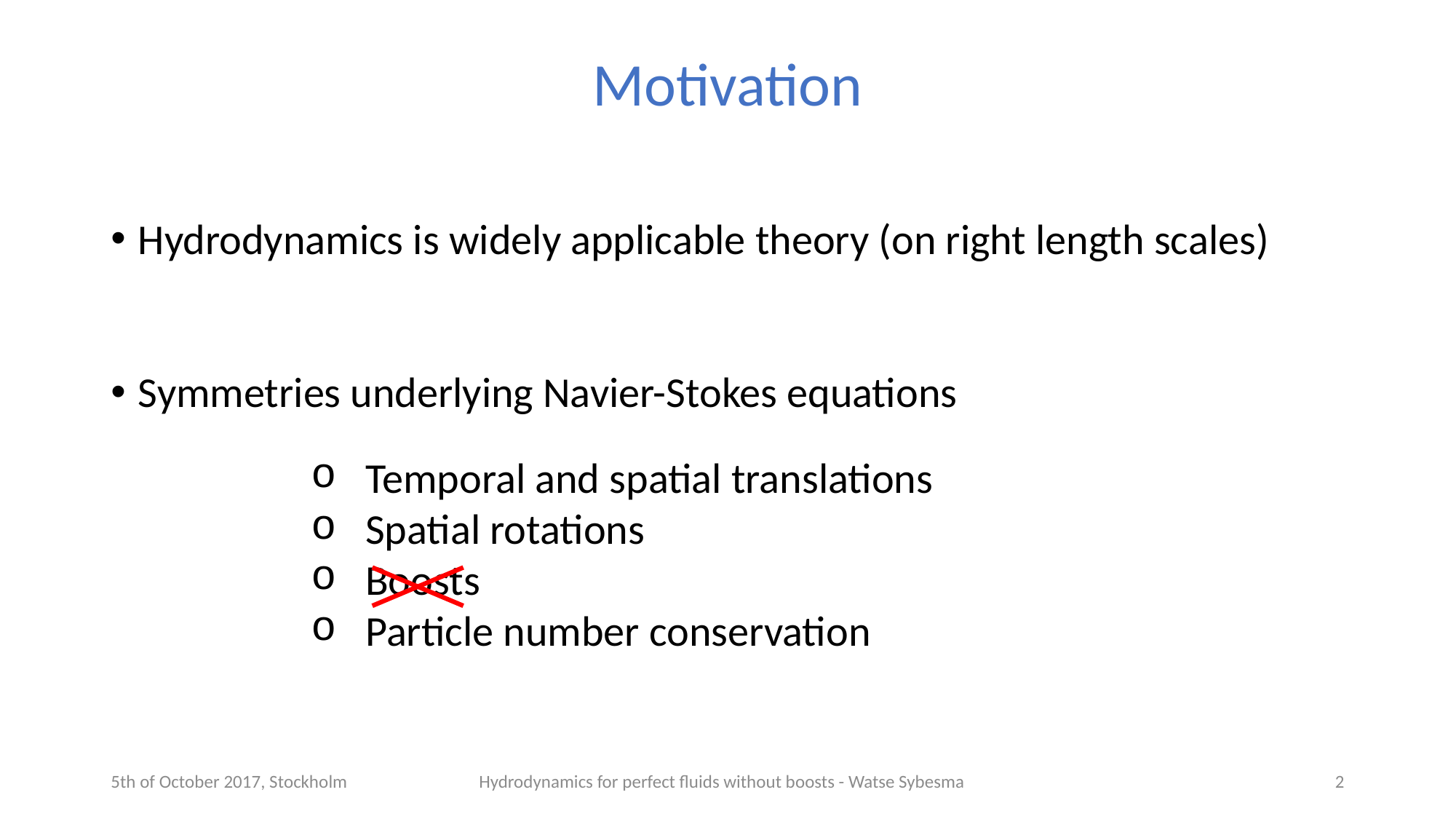

# Motivation
Hydrodynamics is widely applicable theory (on right length scales)

Symmetries underlying Navier-Stokes equations

Temporal and spatial translations
Spatial rotations
Boosts
Particle number conservation
5th of October 2017, Stockholm
Hydrodynamics for perfect fluids without boosts - Watse Sybesma
2